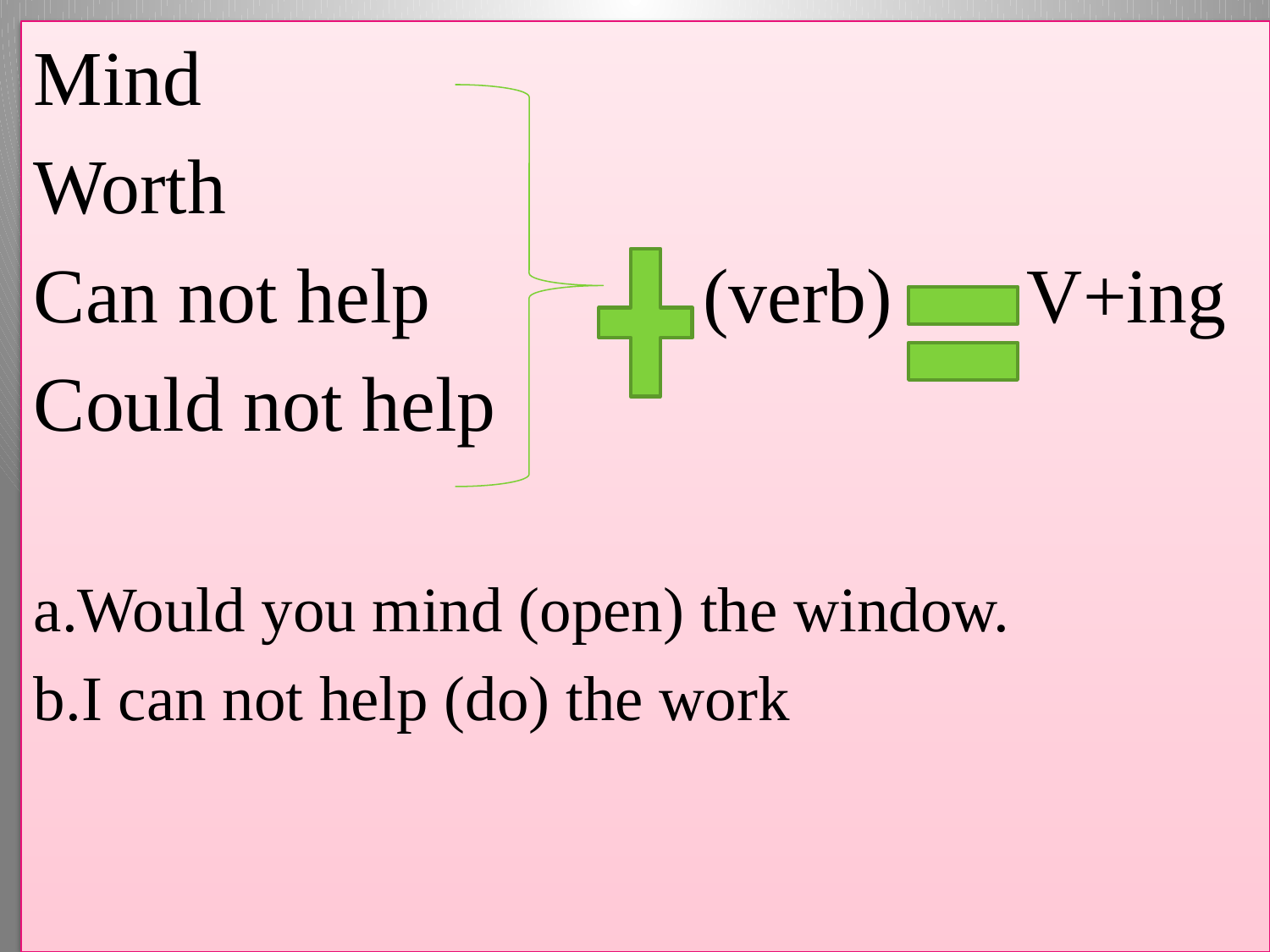

Mind
Worth
Can not help              (verb)       V+ing
Could not help

a.Would you mind (open) the window.
b.I can not help (do) the work

(verb)

Verb +ing